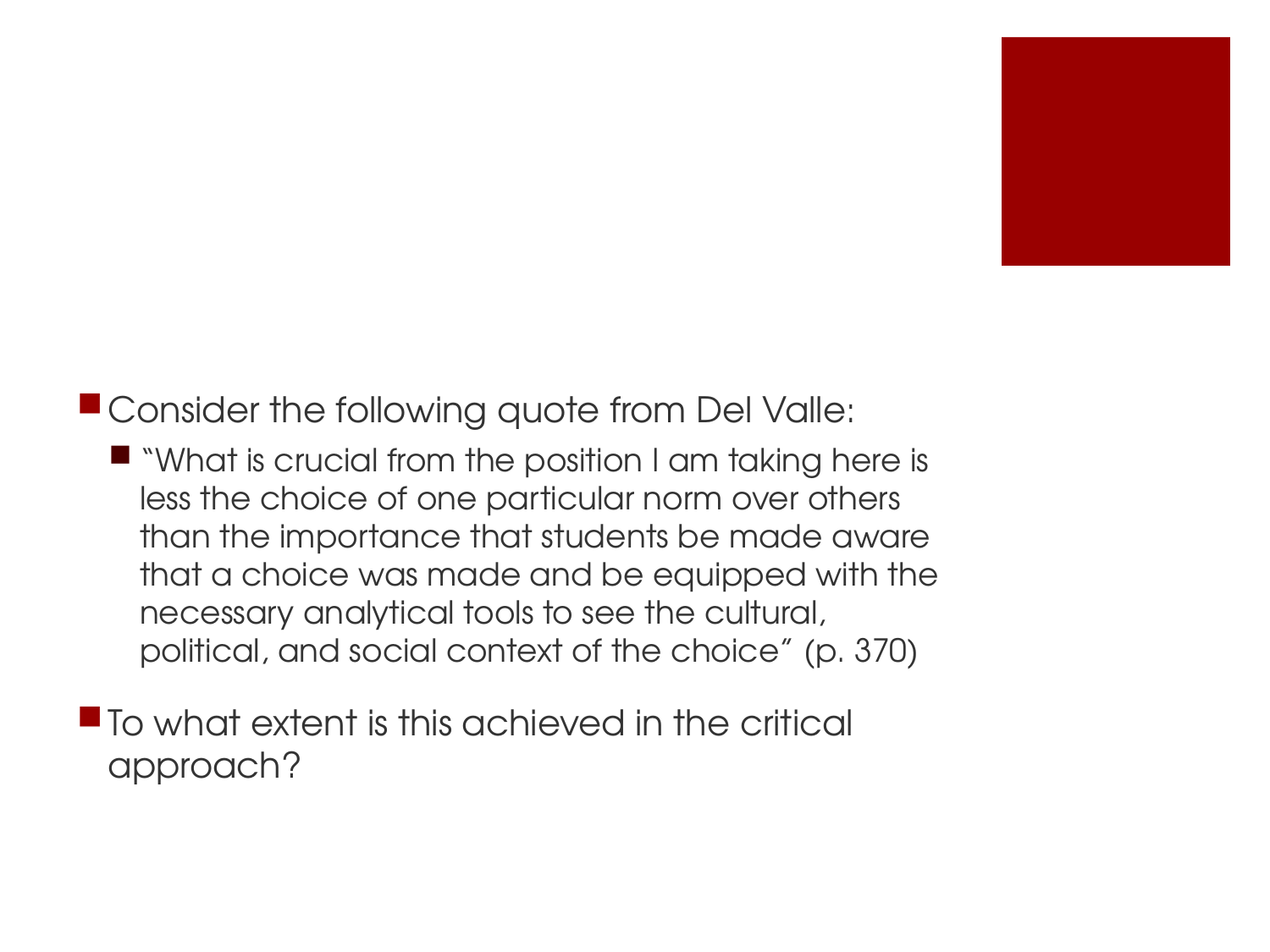

#

Consider the following quote from Del Valle:
“What is crucial from the position I am taking here is less the choice of one particular norm over others than the importance that students be made aware that a choice was made and be equipped with the necessary analytical tools to see the cultural, political, and social context of the choice” (p. 370)
To what extent is this achieved in the critical approach?